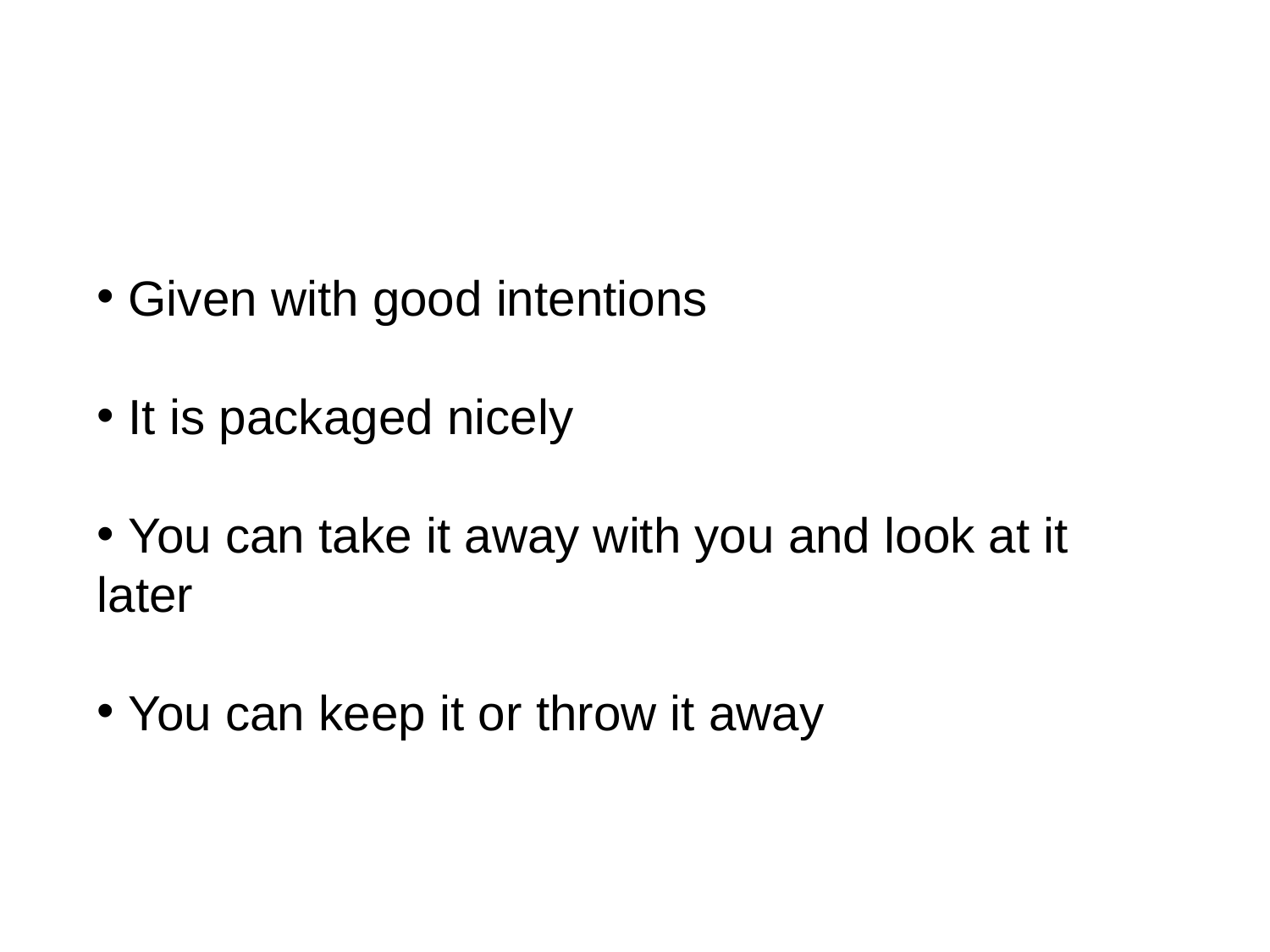

Given with good intentions

 It is packaged nicely

 You can take it away with you and look at it later

 You can keep it or throw it away